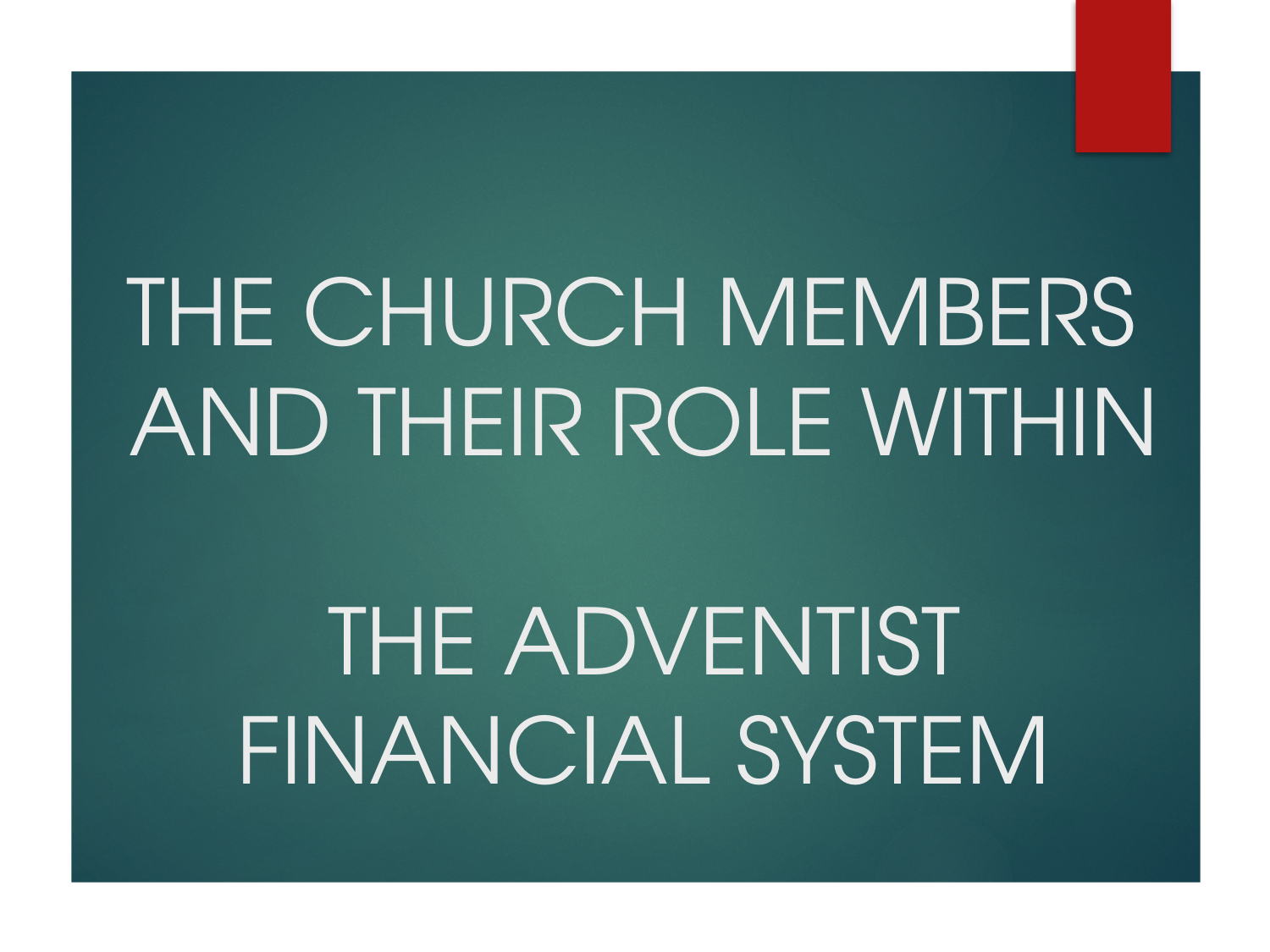

# THE CHURCH MEMBERS AND THEIR ROLE WITHIN THE ADVENTIST FINANCIAL SYSTEM